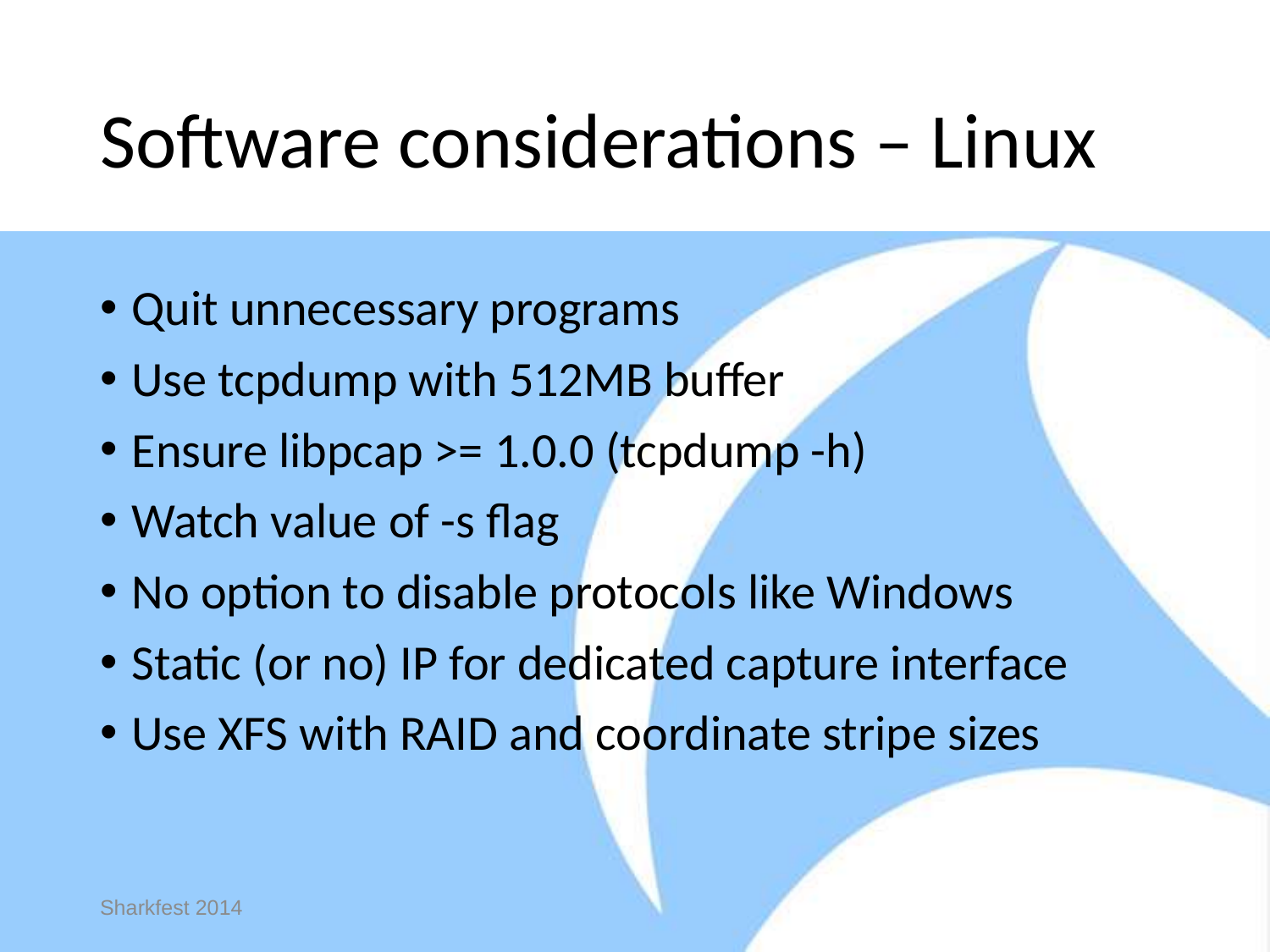

# Software considerations – Linux
Quit unnecessary programs
Use tcpdump with 512MB buffer
Ensure libpcap >= 1.0.0 (tcpdump -h)
Watch value of -s flag
No option to disable protocols like Windows
Static (or no) IP for dedicated capture interface
Use XFS with RAID and coordinate stripe sizes
Sharkfest 2014